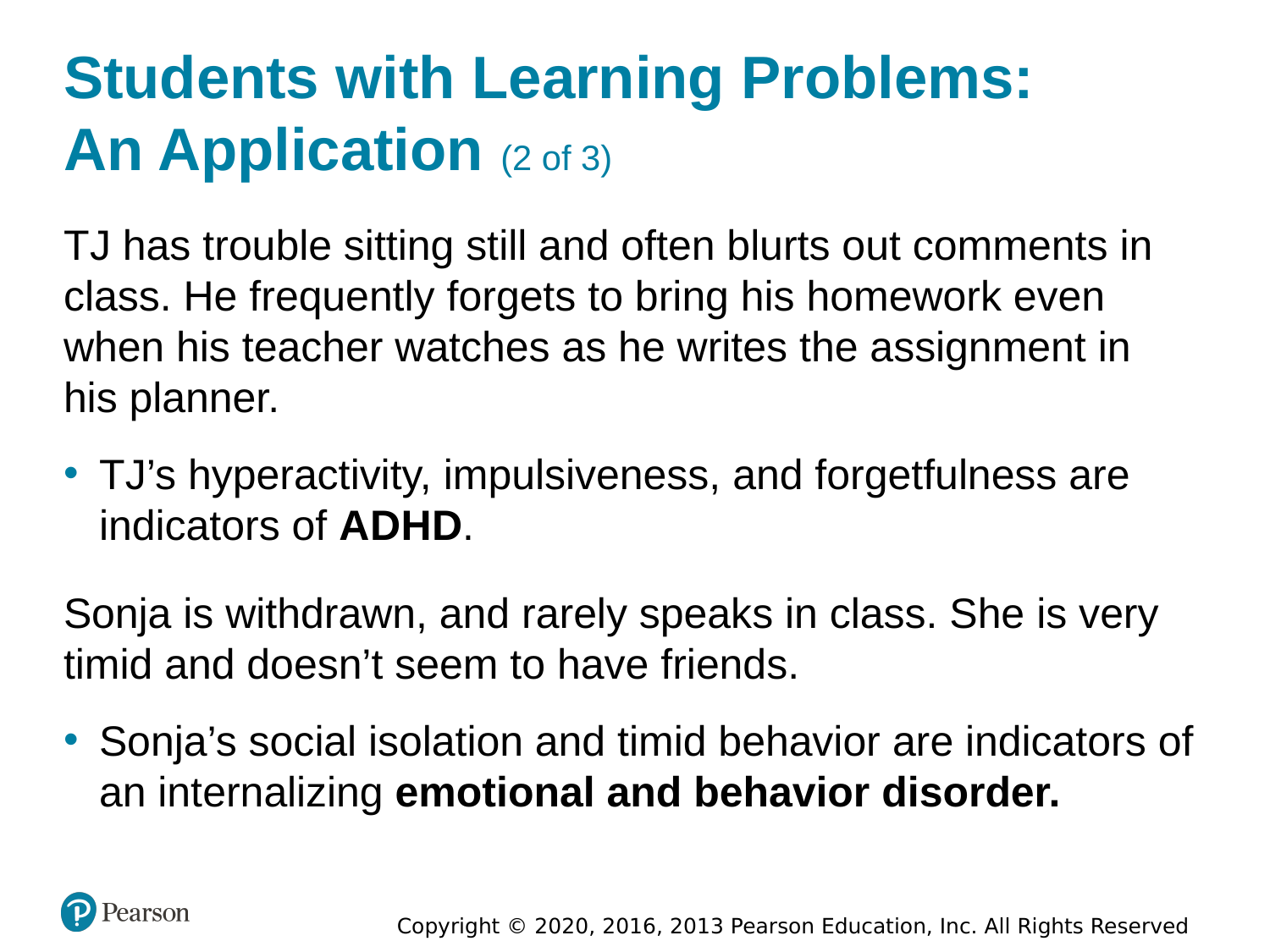

# Students with Learning Problems: An Application (2 of 3)
T J has trouble sitting still and often blurts out comments in class. He frequently forgets to bring his homework even when his teacher watches as he writes the assignment in his planner.
T J’s hyperactivity, impulsiveness, and forgetfulness are indicators of A D H D.
Sonja is withdrawn, and rarely speaks in class. She is very timid and doesn’t seem to have friends.
Sonja’s social isolation and timid behavior are indicators of an internalizing emotional and behavior disorder.